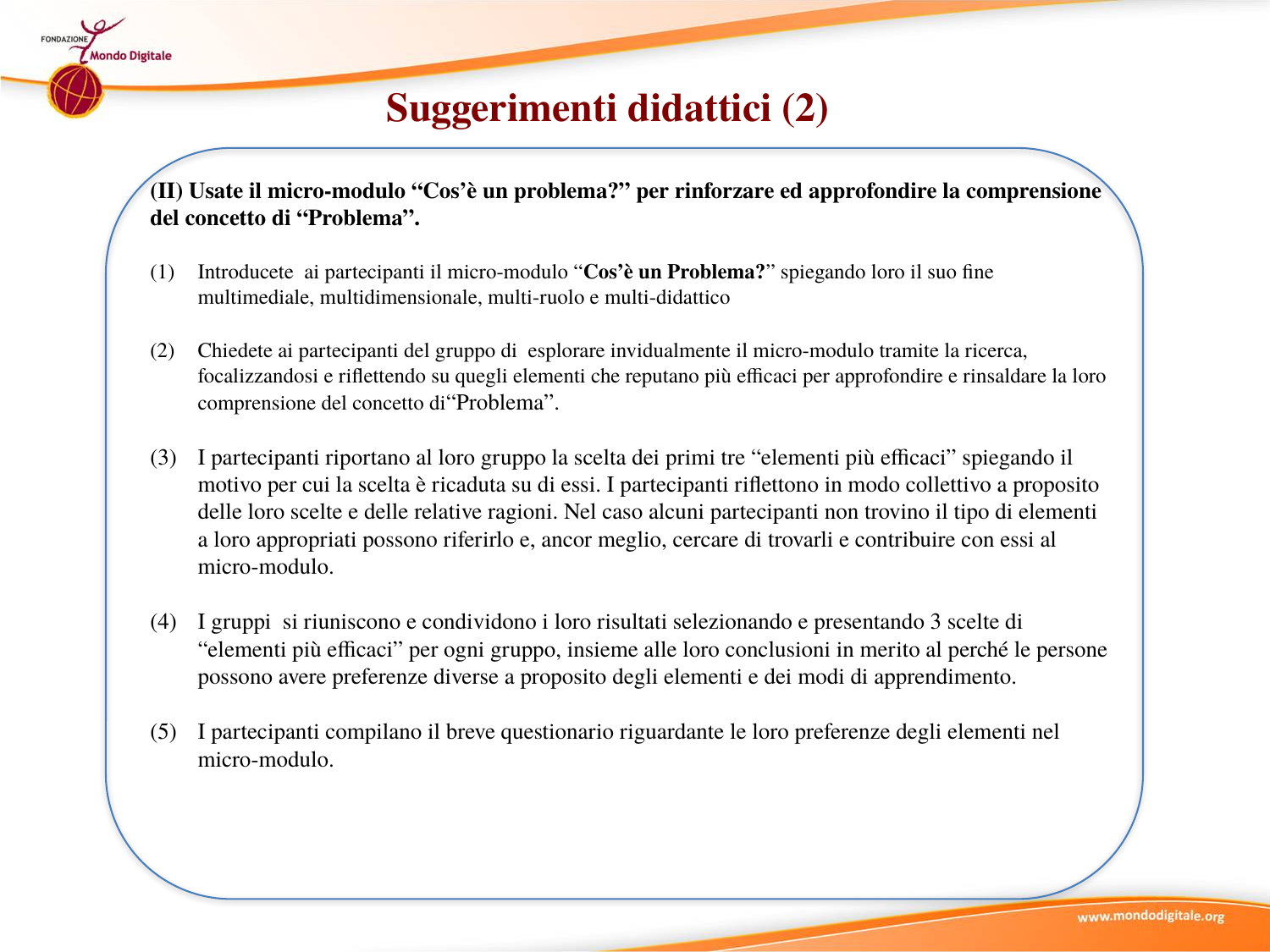

Suggerimenti didattici (2)

(II) Usate il micro-modulo “Cos’è un problema?” per rinforzare ed approfondire la comprensione del concetto di “Problema”.

Introducete  ai partecipanti il micro-modulo “Cos’è un Problema?” spiegando loro il suo fine multimediale, multidimensionale, multi-ruolo e multi-didattico

Chiedete ai partecipanti del gruppo di  esplorare invidualmente il micro-modulo tramite la ricerca, focalizzandosi e riflettendo su quegli elementi che reputano più efficaci per approfondire e rinsaldare la loro comprensione del concetto di“Problema”.

I partecipanti riportano al loro gruppo la scelta dei primi tre “elementi più efficaci” spiegando il motivo per cui la scelta è ricaduta su di essi. I partecipanti riflettono in modo collettivo a proposito delle loro scelte e delle relative ragioni. Nel caso alcuni partecipanti non trovino il tipo di elementi a loro appropriati possono riferirlo e, ancor meglio, cercare di trovarli e contribuire con essi al micro-modulo.

I gruppi  si riuniscono e condividono i loro risultati selezionando e presentando 3 scelte di “elementi più efficaci” per ogni gruppo, insieme alle loro conclusioni in merito al perché le persone possono avere preferenze diverse a proposito degli elementi e dei modi di apprendimento.

I partecipanti compilano il breve questionario riguardante le loro preferenze degli elementi nel micro-modulo.